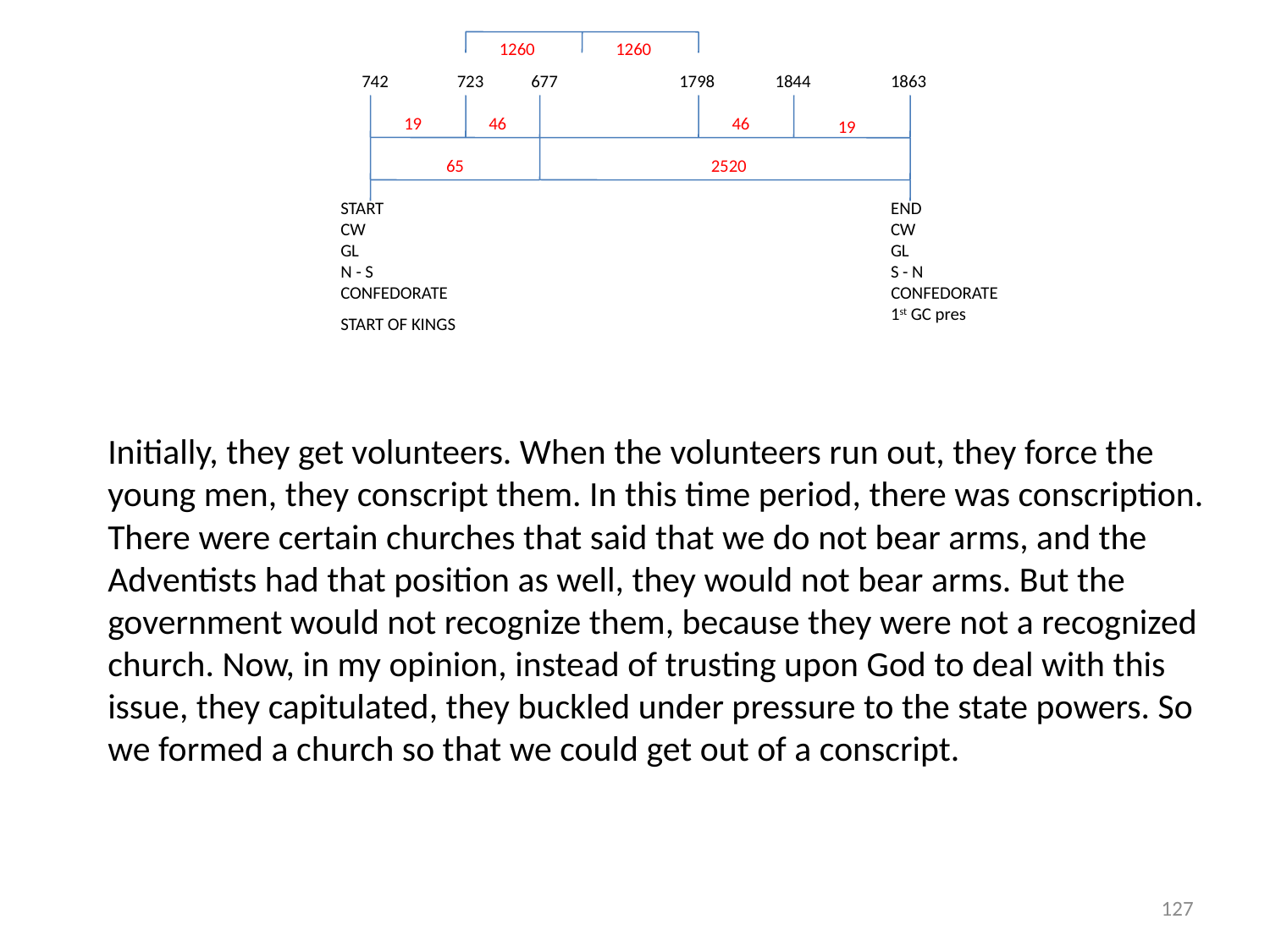

1260
1260
742
723
677
1798
1844
1863
19
19
46
46
65
2520
START
END
CW
CW
GL
GL
N - S
S - N
CONFEDORATE
CONFEDORATE
1st GC pres
START OF KINGS
Initially, they get volunteers. When the volunteers run out, they force the young men, they conscript them. In this time period, there was conscription. There were certain churches that said that we do not bear arms, and the Adventists had that position as well, they would not bear arms. But the government would not recognize them, because they were not a recognized church. Now, in my opinion, instead of trusting upon God to deal with this issue, they capitulated, they buckled under pressure to the state powers. So we formed a church so that we could get out of a conscript.

127